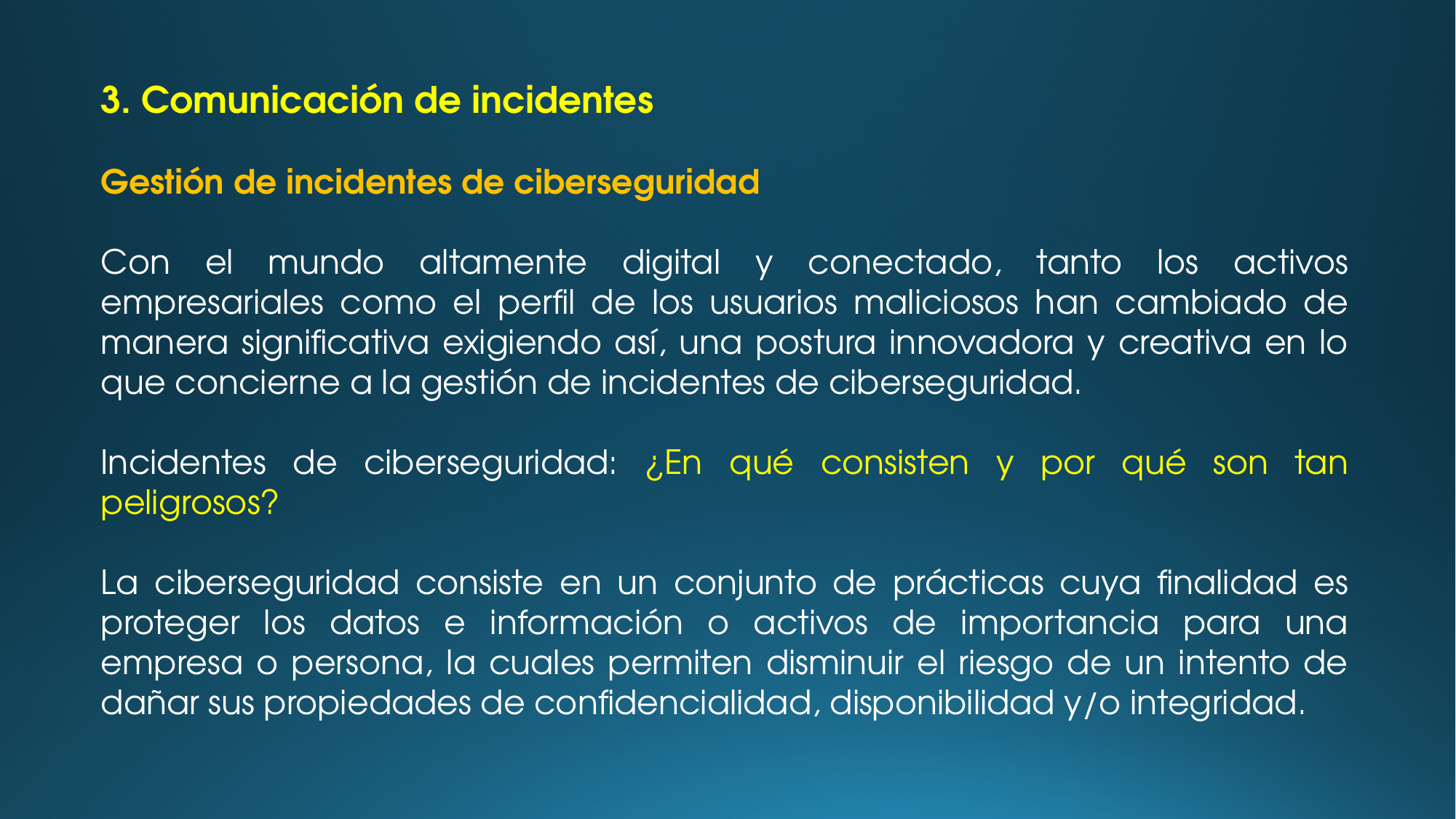

3. Comunicación de incidentes

Gestión de incidentes de ciberseguridad

Con el mundo altamente digital y conectado, tanto los activos empresariales como el perfil de los usuarios maliciosos han cambiado de manera significativa exigiendo así, una postura innovadora y creativa en lo que concierne a la gestión de incidentes de ciberseguridad.

Incidentes de ciberseguridad: ¿En qué consisten y por qué son tan peligrosos?

La ciberseguridad consiste en un conjunto de prácticas cuya finalidad es proteger los datos e información o activos de importancia para una empresa o persona, la cuales permiten disminuir el riesgo de un intento de dañar sus propiedades de confidencialidad, disponibilidad y/o integridad.